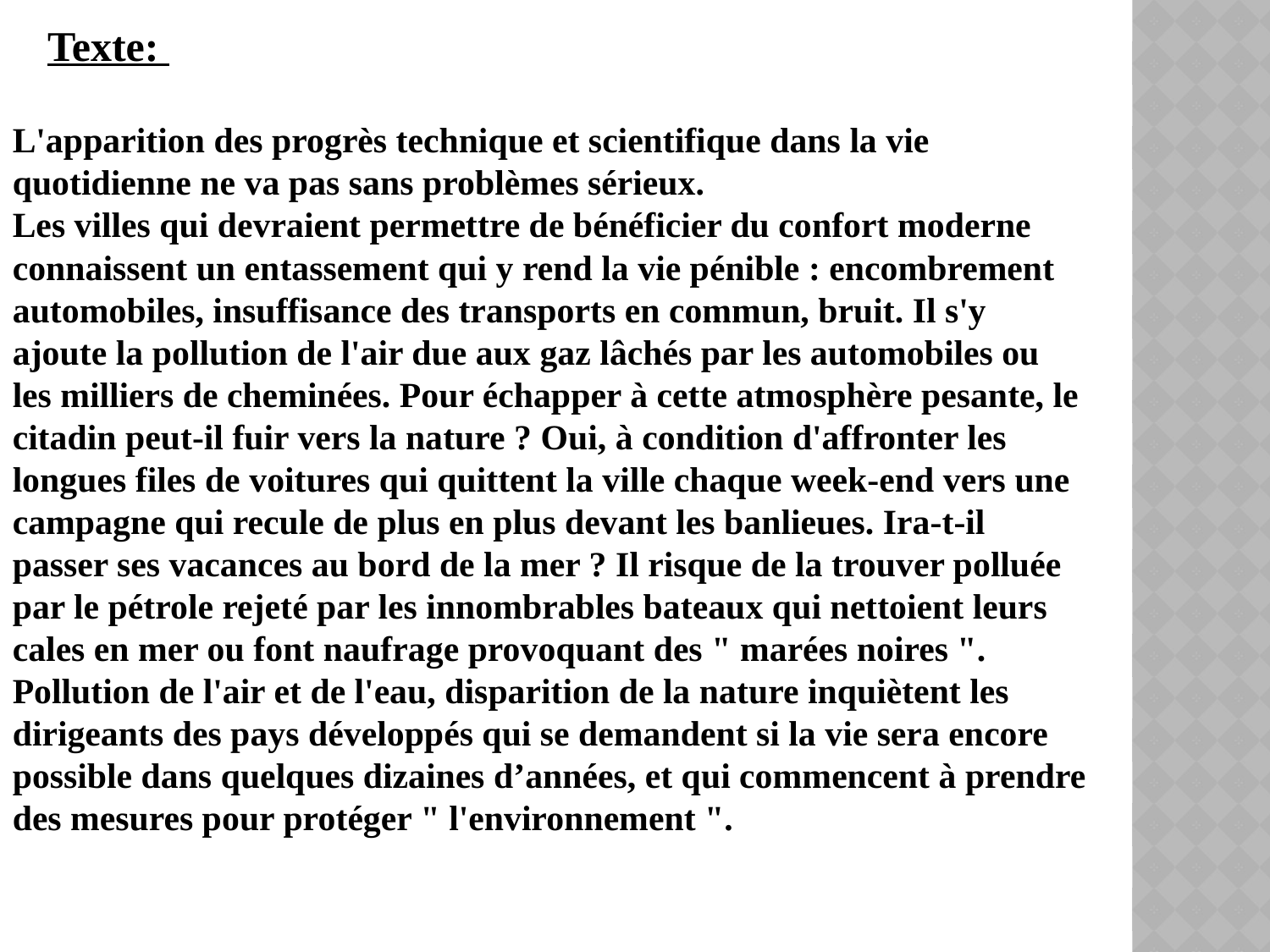

Texte:
L'apparition des progrès technique et scientifique dans la vie quotidienne ne va pas sans problèmes sérieux.
Les villes qui devraient permettre de bénéficier du confort moderne connaissent un entassement qui y rend la vie pénible : encombrement automobiles, insuffisance des transports en commun, bruit. Il s'y ajoute la pollution de l'air due aux gaz lâchés par les automobiles ou les milliers de cheminées. Pour échapper à cette atmosphère pesante, le citadin peut-il fuir vers la nature ? Oui, à condition d'affronter les longues files de voitures qui quittent la ville chaque week-end vers une campagne qui recule de plus en plus devant les banlieues. Ira-t-il passer ses vacances au bord de la mer ? Il risque de la trouver polluée par le pétrole rejeté par les innombrables bateaux qui nettoient leurs cales en mer ou font naufrage provoquant des " marées noires ". Pollution de l'air et de l'eau, disparition de la nature inquiètent les dirigeants des pays développés qui se demandent si la vie sera encore possible dans quelques dizaines d’années, et qui commencent à prendre des mesures pour protéger " l'environnement ".